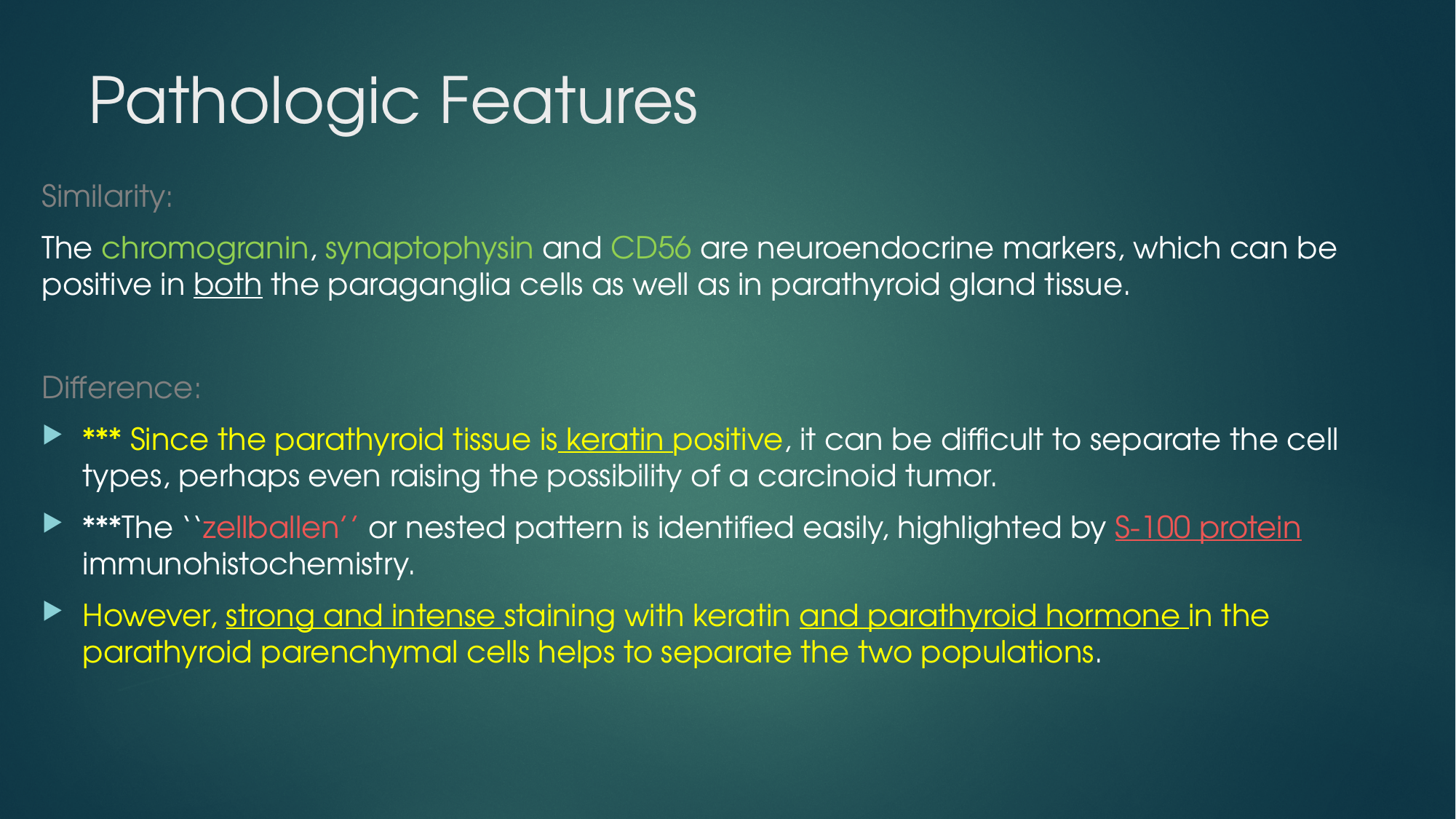

# Pathologic Features
Similarity:
The chromogranin, synaptophysin and CD56 are neuroendocrine markers, which can be positive in both the paraganglia cells as well as in parathyroid gland tissue.

Difference:
*** Since the parathyroid tissue is keratin positive, it can be difficult to separate the cell types, perhaps even raising the possibility of a carcinoid tumor.
***The ‘‘zellballen’’ or nested pattern is identified easily, highlighted by S-100 protein immunohistochemistry.
However, strong and intense staining with keratin and parathyroid hormone in the parathyroid parenchymal cells helps to separate the two populations.